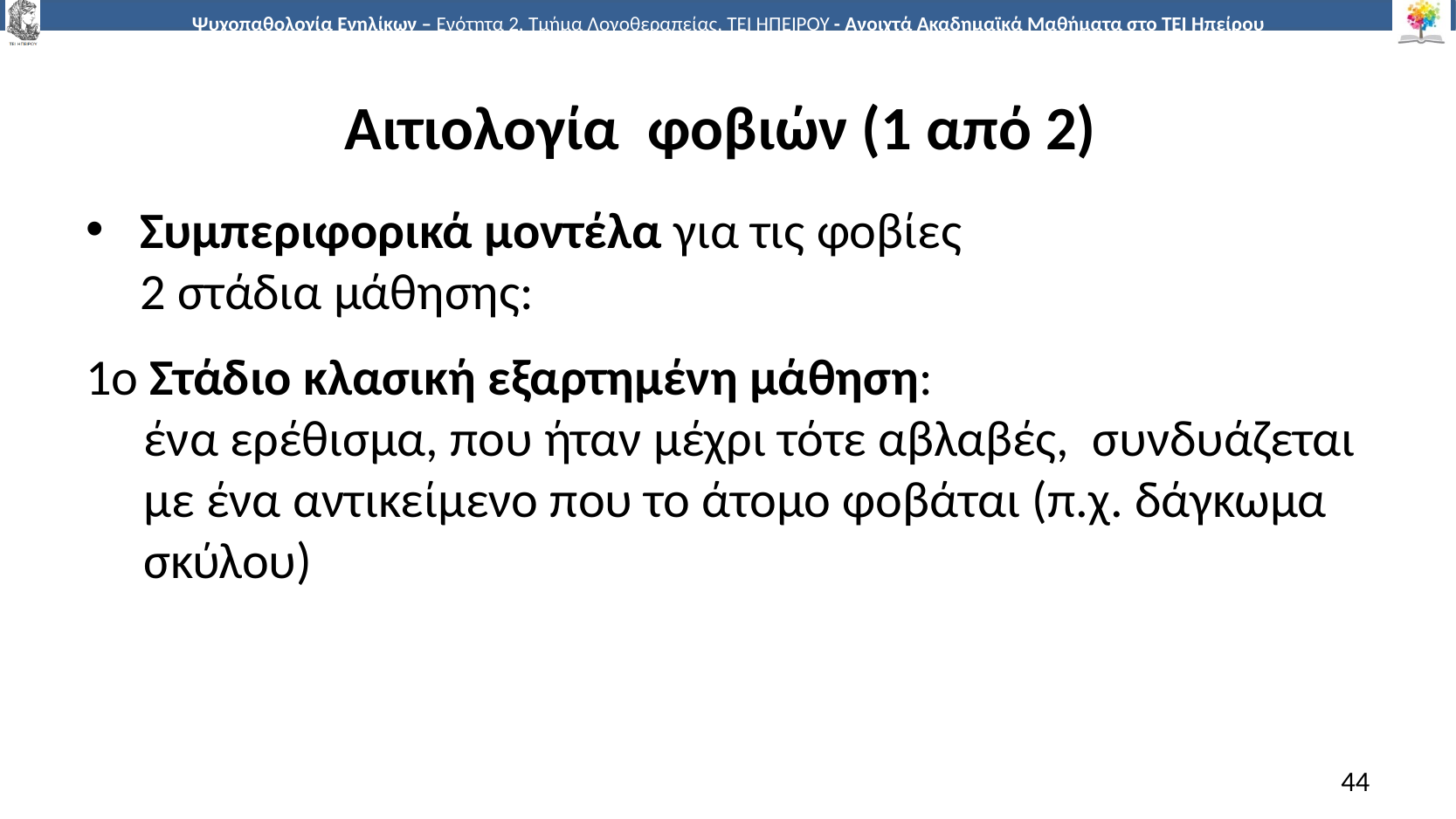

# Αιτιολογία  φοβιών (1 από 2)
Συμπεριφορικά μοντέλα για τις φοβίες
2 στάδια μάθησης:
1ο Στάδιο κλασική εξαρτημένη μάθηση:
     ένα ερέθισμα, που ήταν μέχρι τότε αβλαβές,  συνδυάζεται
     με ένα αντικείμενο που το άτομο φοβάται (π.χ. δάγκωμα
     σκύλου)

44